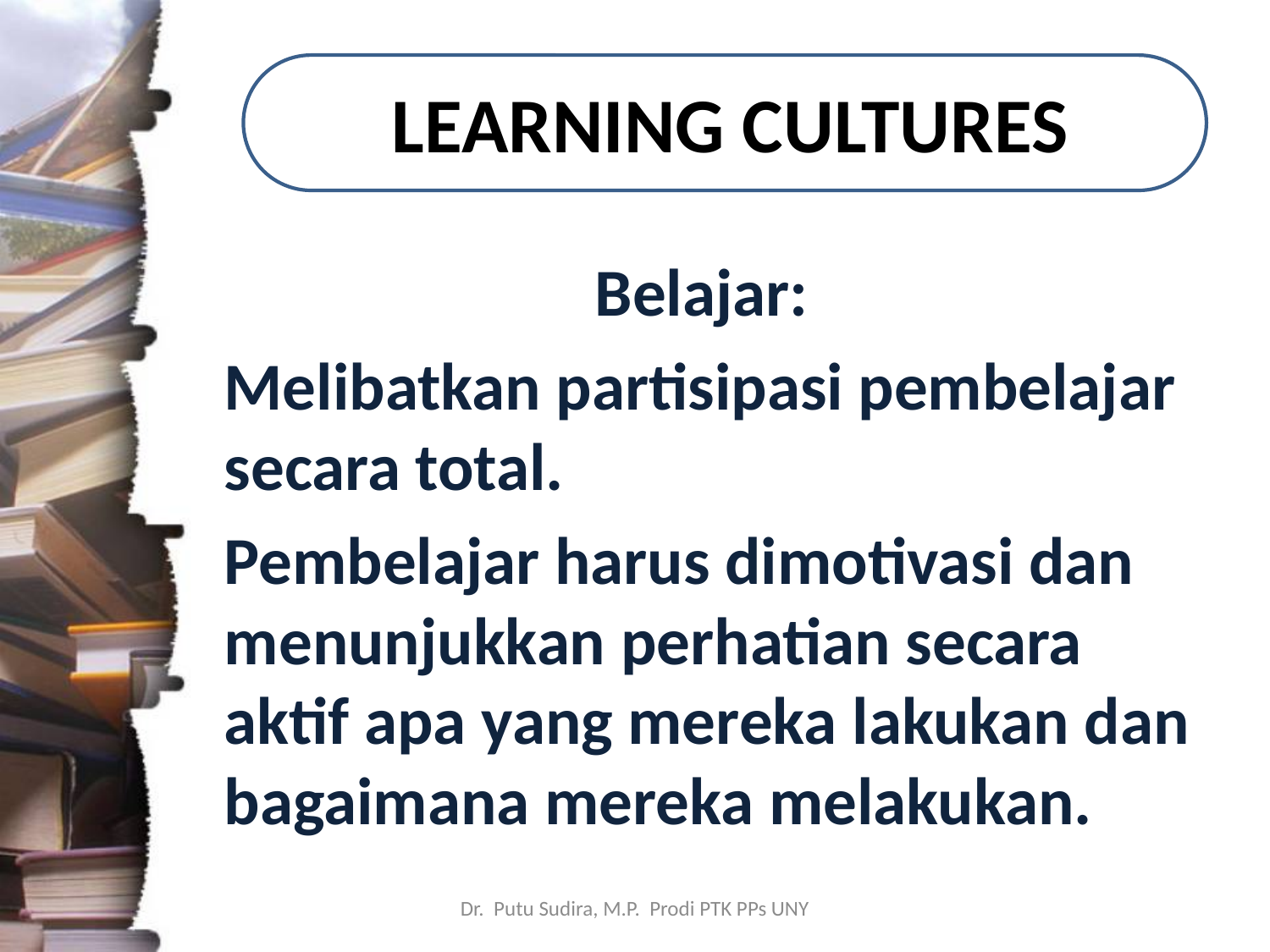

# LEARNING CULTURES
Belajar:
Melibatkan partisipasi pembelajar secara total.
Pembelajar harus dimotivasi dan menunjukkan perhatian secara aktif apa yang mereka lakukan dan bagaimana mereka melakukan.

Dr.  Putu Sudira, M.P.  Prodi PTK PPs UNY